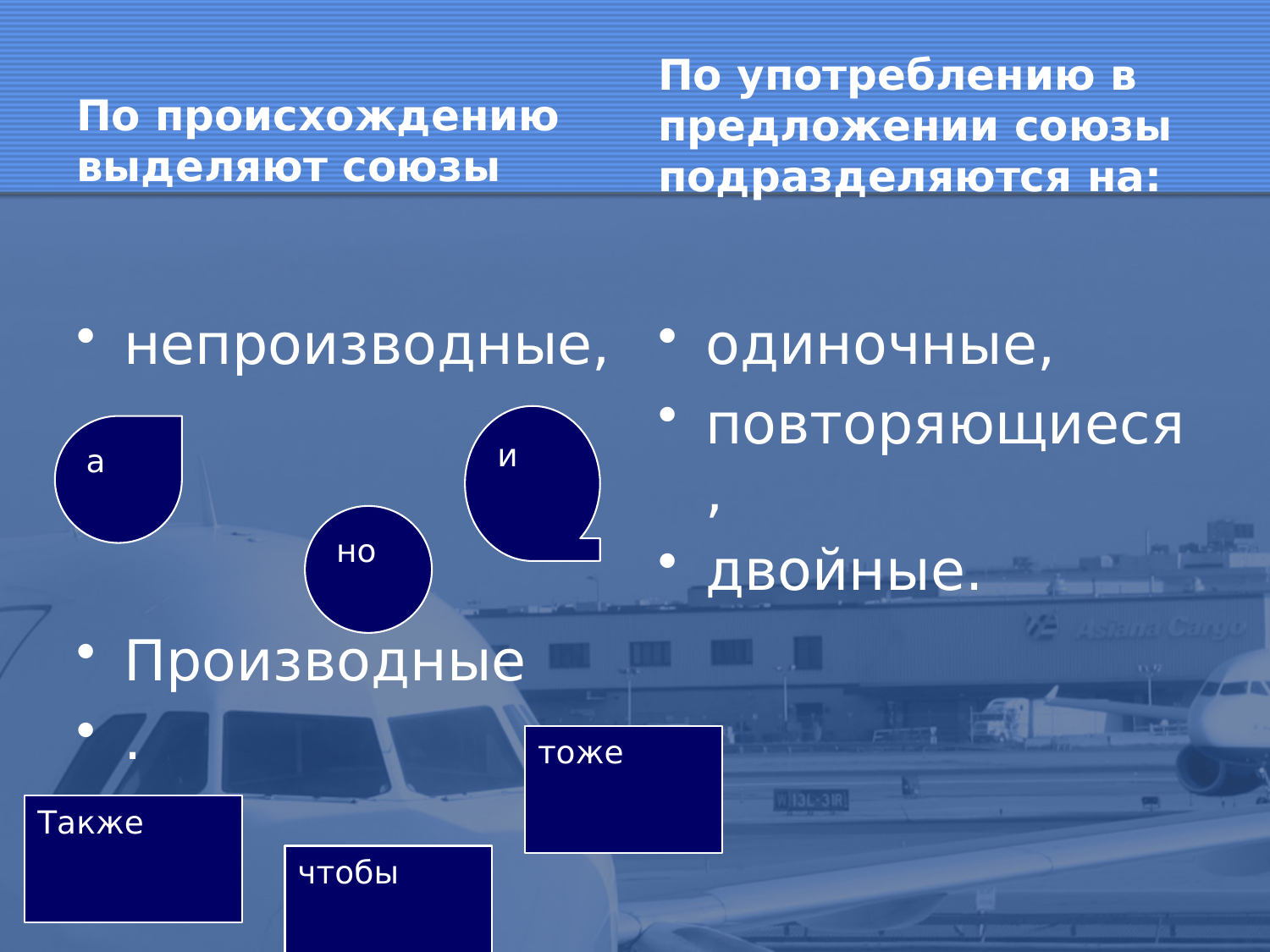

По употреблению в предложении союзы подразделяются на:
По происхождению выделяют союзы
непроизводные,

Производные
.

одиночные,
повторяющиеся,
двойные.

и
а
но
тоже

Также
чтобы